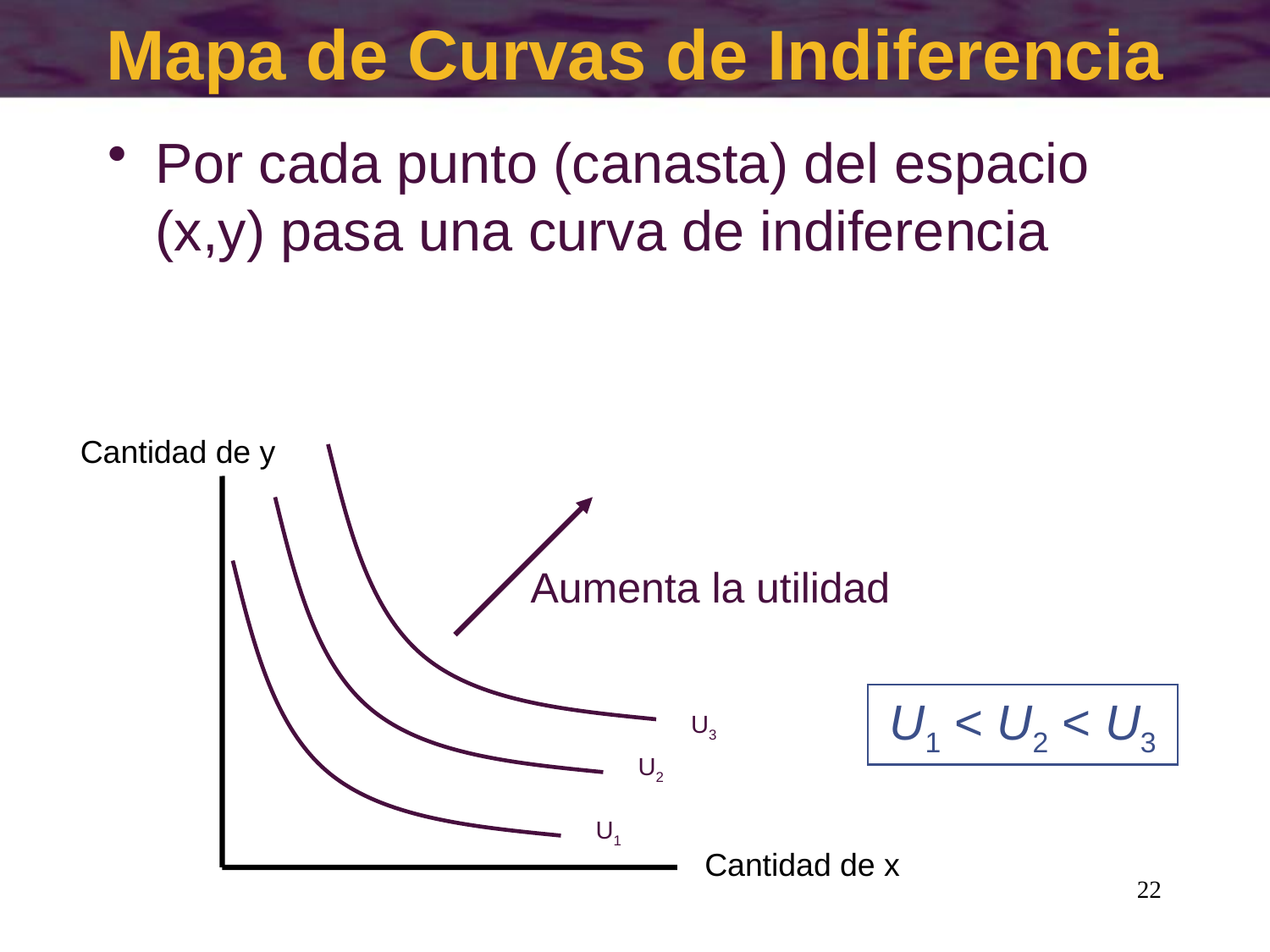

# Mapa de Curvas de Indiferencia
Por cada punto (canasta) del espacio (x,y) pasa una curva de indiferencia
Cantidad de y

Aumenta la utilidad

U3
U2
U1

U1 < U2 < U3
Cantidad de x

22